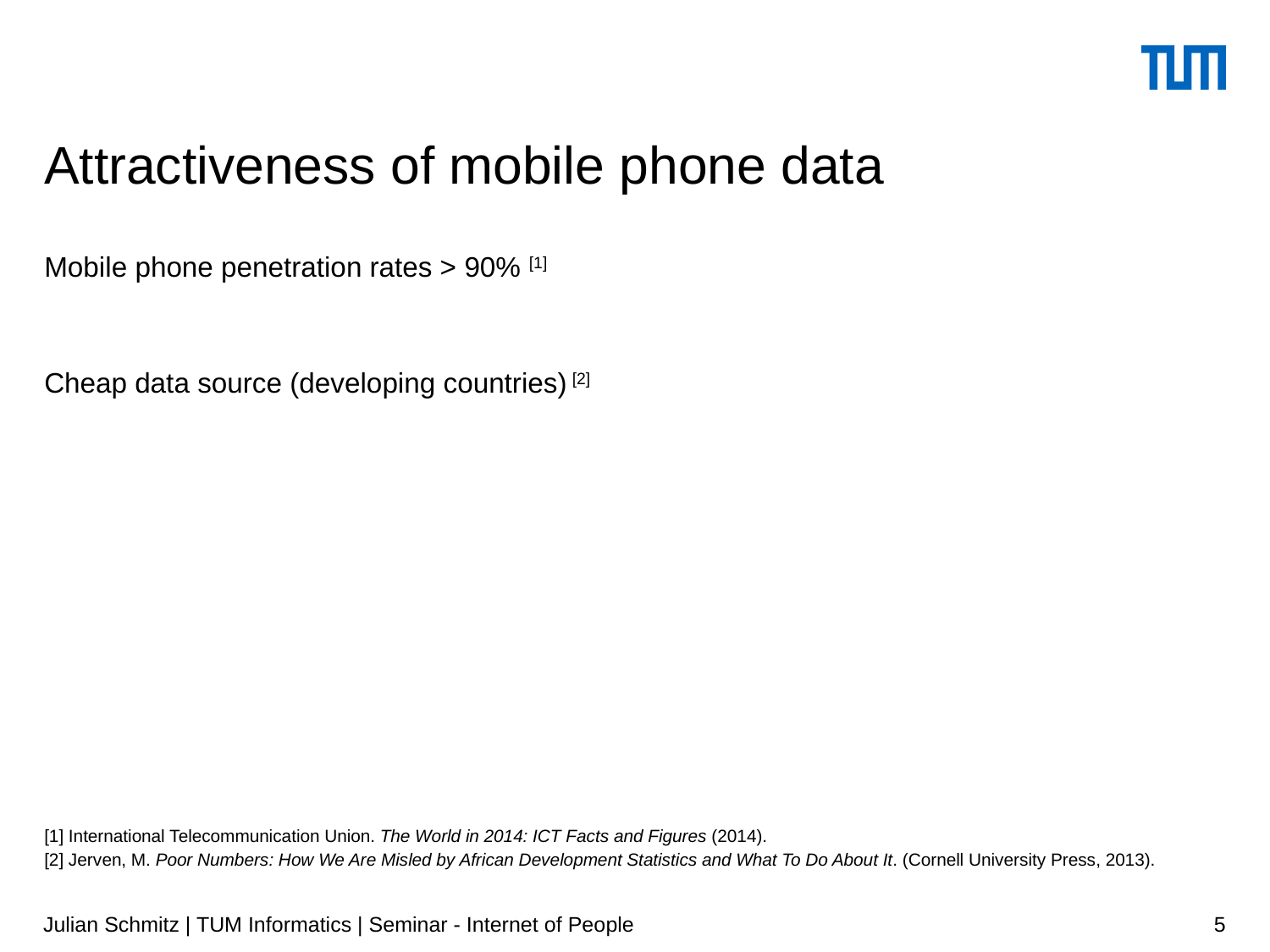

# Attractiveness of mobile phone data
Mobile phone penetration rates > 90% [1]

Cheap data source (developing countries) [2]

[1] International Telecommunication Union. The World in 2014: ICT Facts and Figures (2014).
[2] Jerven, M. Poor Numbers: How We Are Misled by African Development Statistics and What To Do About It. (Cornell University Press, 2013).
Julian Schmitz | TUM Informatics | Seminar - Internet of People
5